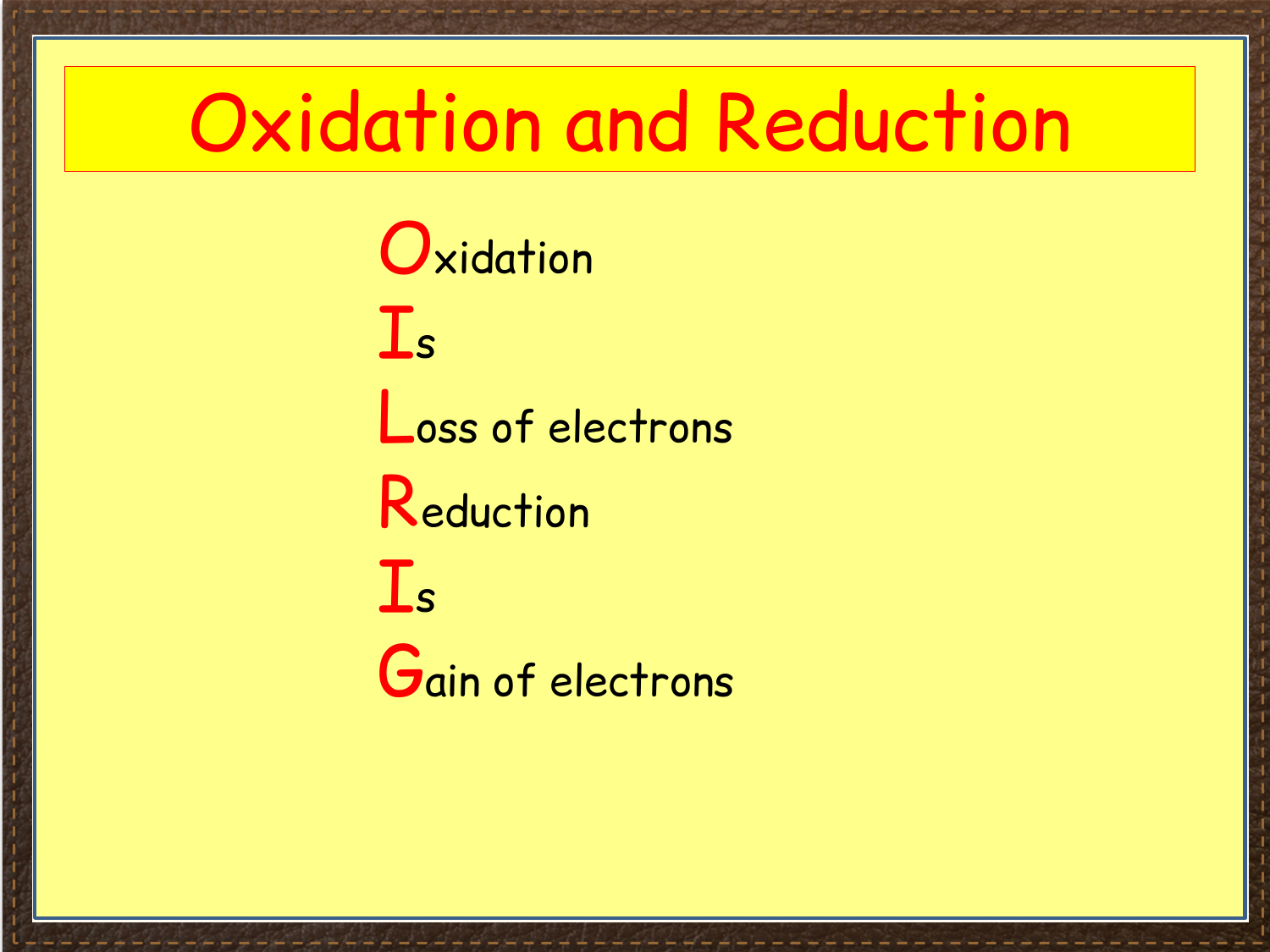

#

Oxidation and Reduction
Oxidation
Is
Loss of electrons
Reduction
Is
Gain of electrons